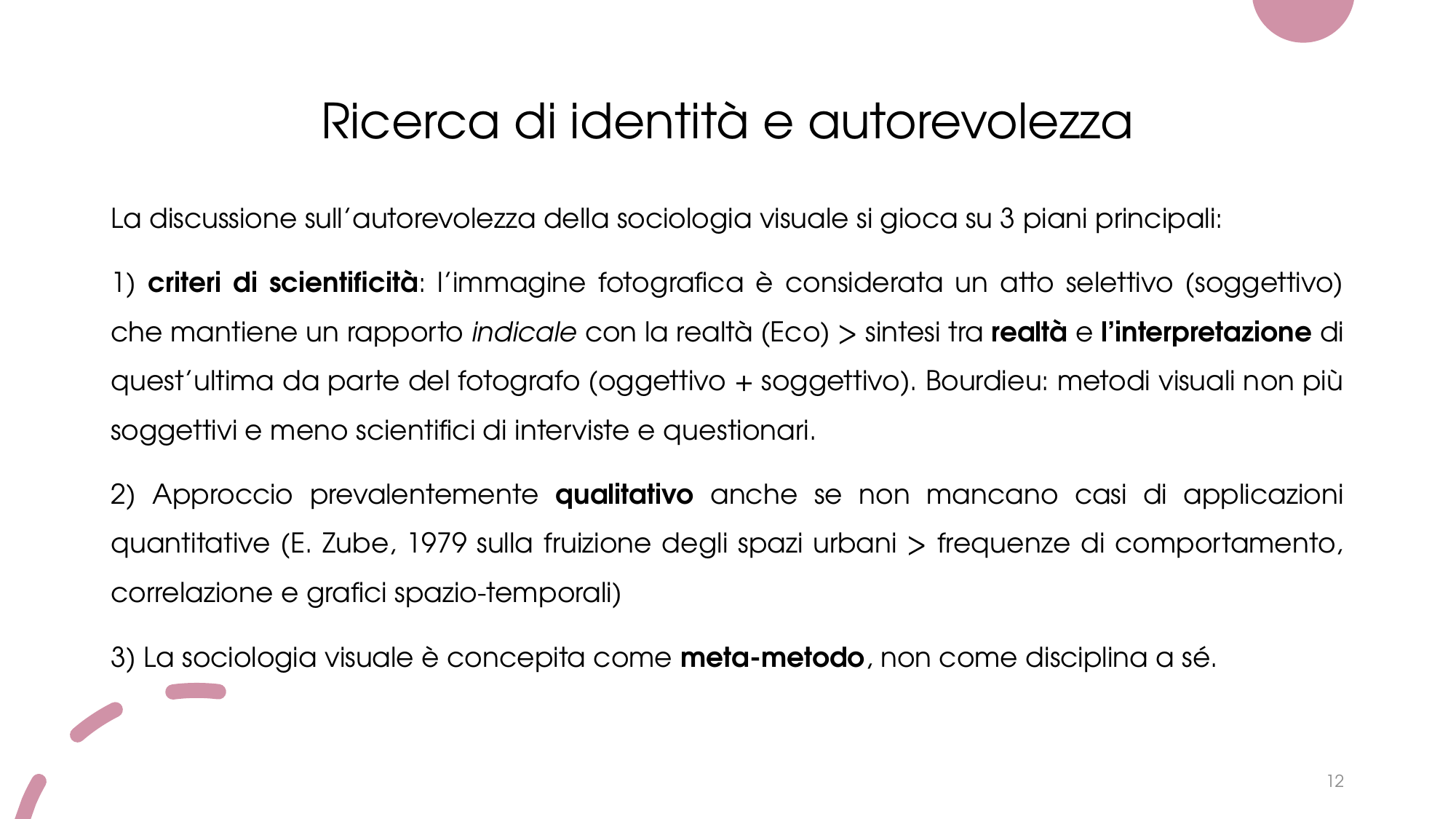

# Ricerca di identità e autorevolezza
La discussione sull’autorevolezza della sociologia visuale si gioca su 3 piani principali:
1) criteri di scientificità: l’immagine fotografica è considerata un atto selettivo (soggettivo) che mantiene un rapporto indicale con la realtà (Eco) > sintesi tra realtà e l’interpretazione di quest’ultima da parte del fotografo (oggettivo + soggettivo). Bourdieu: metodi visuali non più soggettivi e meno scientifici di interviste e questionari.
2) Approccio prevalentemente qualitativo anche se non mancano casi di applicazioni quantitative (E. Zube, 1979 sulla fruizione degli spazi urbani > frequenze di comportamento, correlazione e grafici spazio-temporali)
3) La sociologia visuale è concepita come meta-metodo, non come disciplina a sé.
12